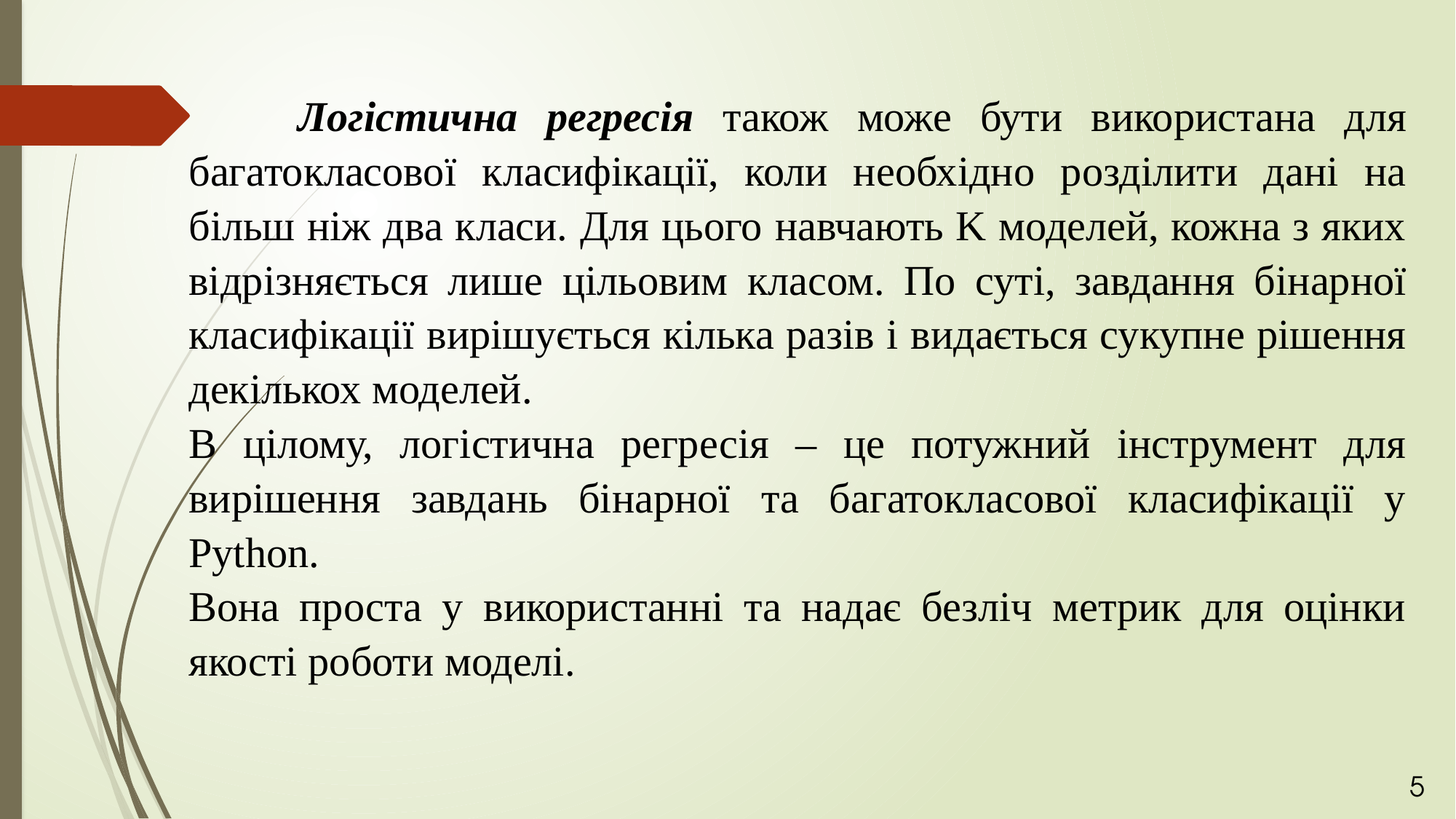

Логістична регресія також може бути використана для багатокласової класифікації, коли необхідно розділити дані на більш ніж два класи. Для цього навчають K моделей, кожна з яких відрізняється лише цільовим класом. По суті, завдання бінарної класифікації вирішується кілька разів і видається сукупне рішення декількох моделей.
В цілому, логістична регресія – це потужний інструмент для вирішення завдань бінарної та багатокласової класифікації у Python.
Вона проста у використанні та надає безліч метрик для оцінки якості роботи моделі.
5